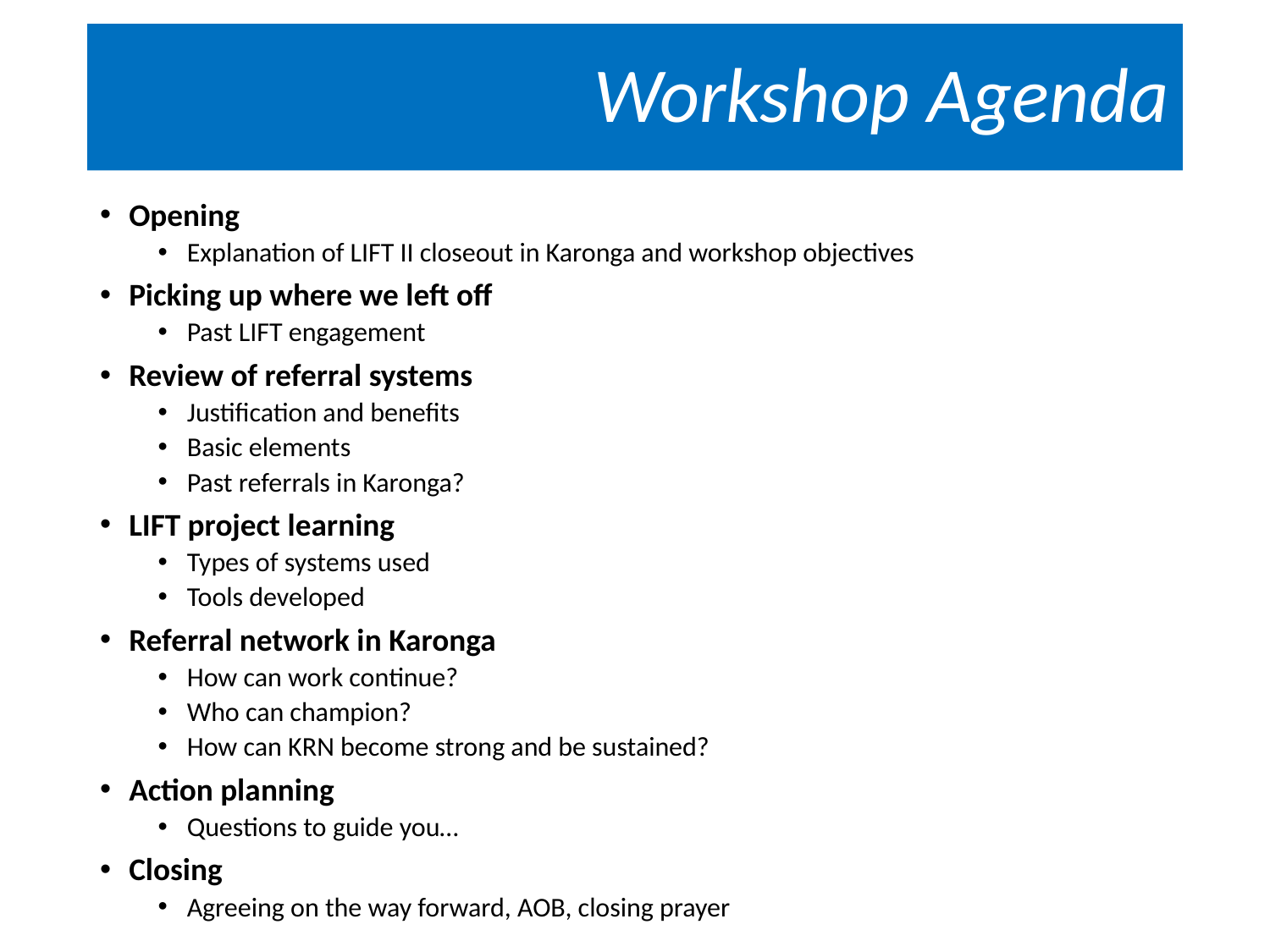

# Workshop Agenda
Opening
Explanation of LIFT II closeout in Karonga and workshop objectives
Picking up where we left off
Past LIFT engagement
Review of referral systems
Justification and benefits
Basic elements
Past referrals in Karonga?
LIFT project learning
Types of systems used
Tools developed
Referral network in Karonga
How can work continue?
Who can champion?
How can KRN become strong and be sustained?
Action planning
Questions to guide you…
Closing
Agreeing on the way forward, AOB, closing prayer